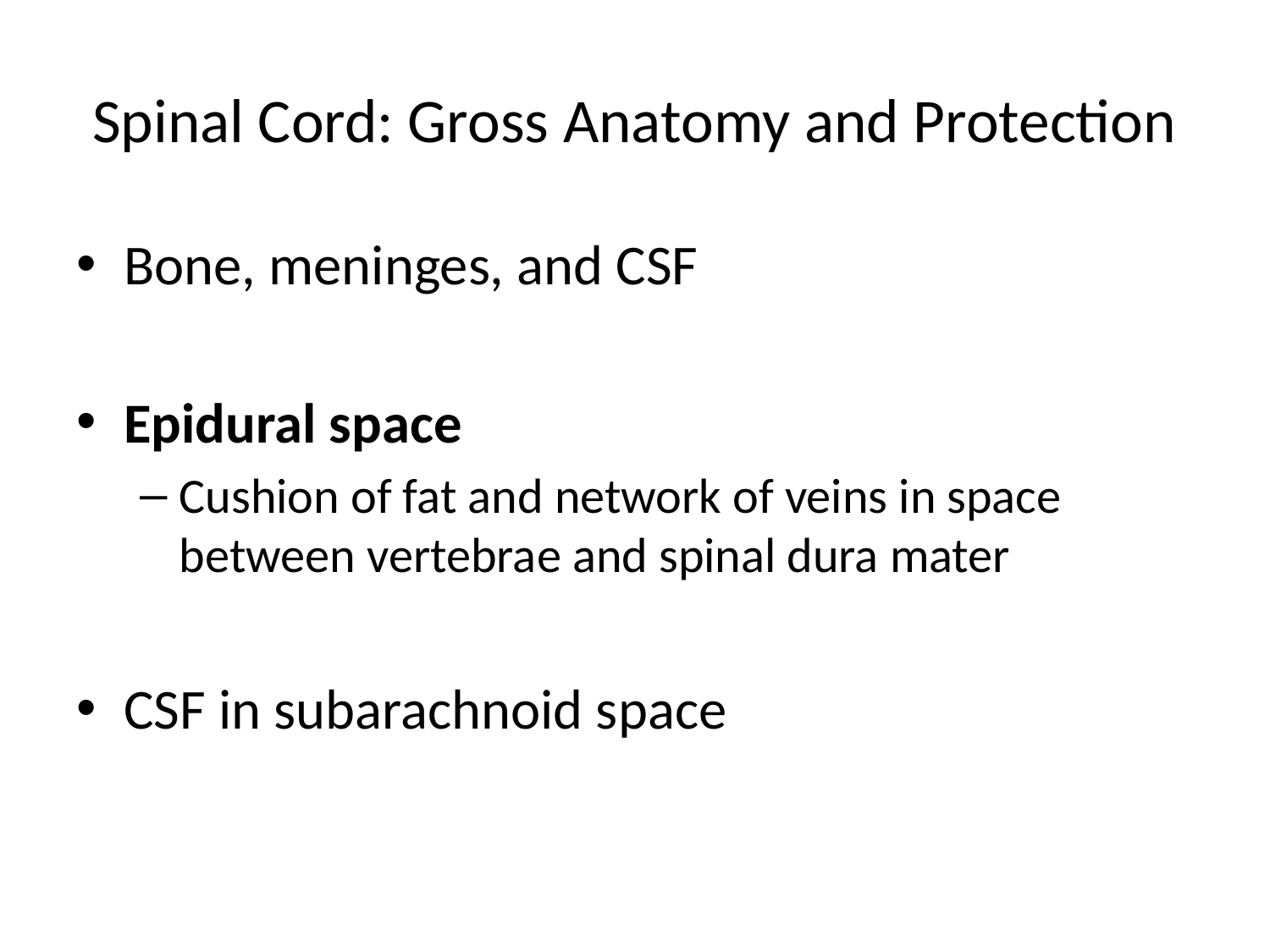

# Spinal Cord: Gross Anatomy and Protection
Bone, meninges, and CSF

Epidural space
Cushion of fat and network of veins in space between vertebrae and spinal dura mater

CSF in subarachnoid space